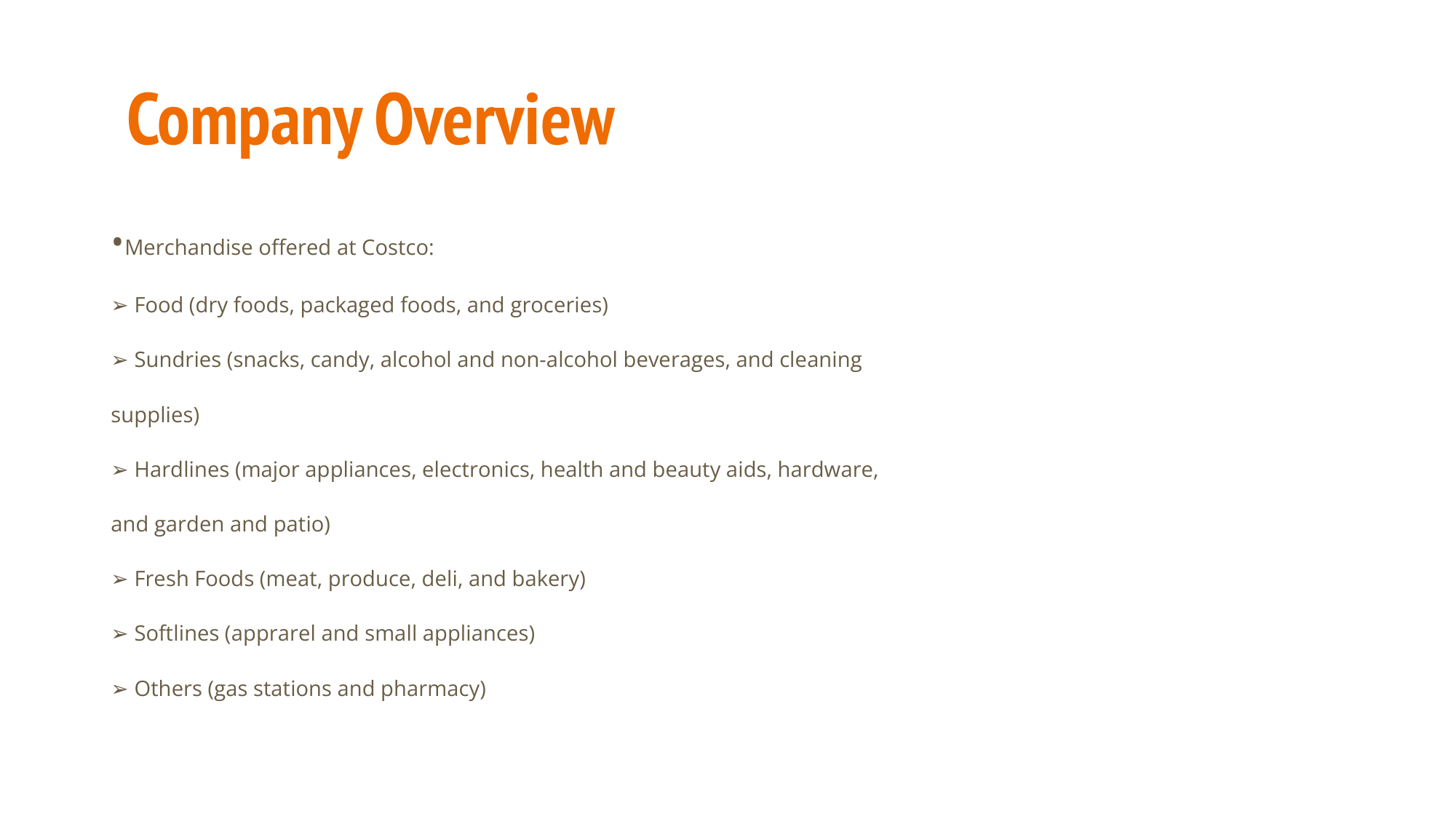

# Company Overview
•Merchandise offered at Costco:
➢ Food (dry foods, packaged foods, and groceries)
➢ Sundries (snacks, candy, alcohol and non-alcohol beverages, and cleaning
supplies)
➢ Hardlines (major appliances, electronics, health and beauty aids, hardware,
and garden and patio)
➢ Fresh Foods (meat, produce, deli, and bakery)
➢ Softlines (apprarel and small appliances)
➢ Others (gas stations and pharmacy)